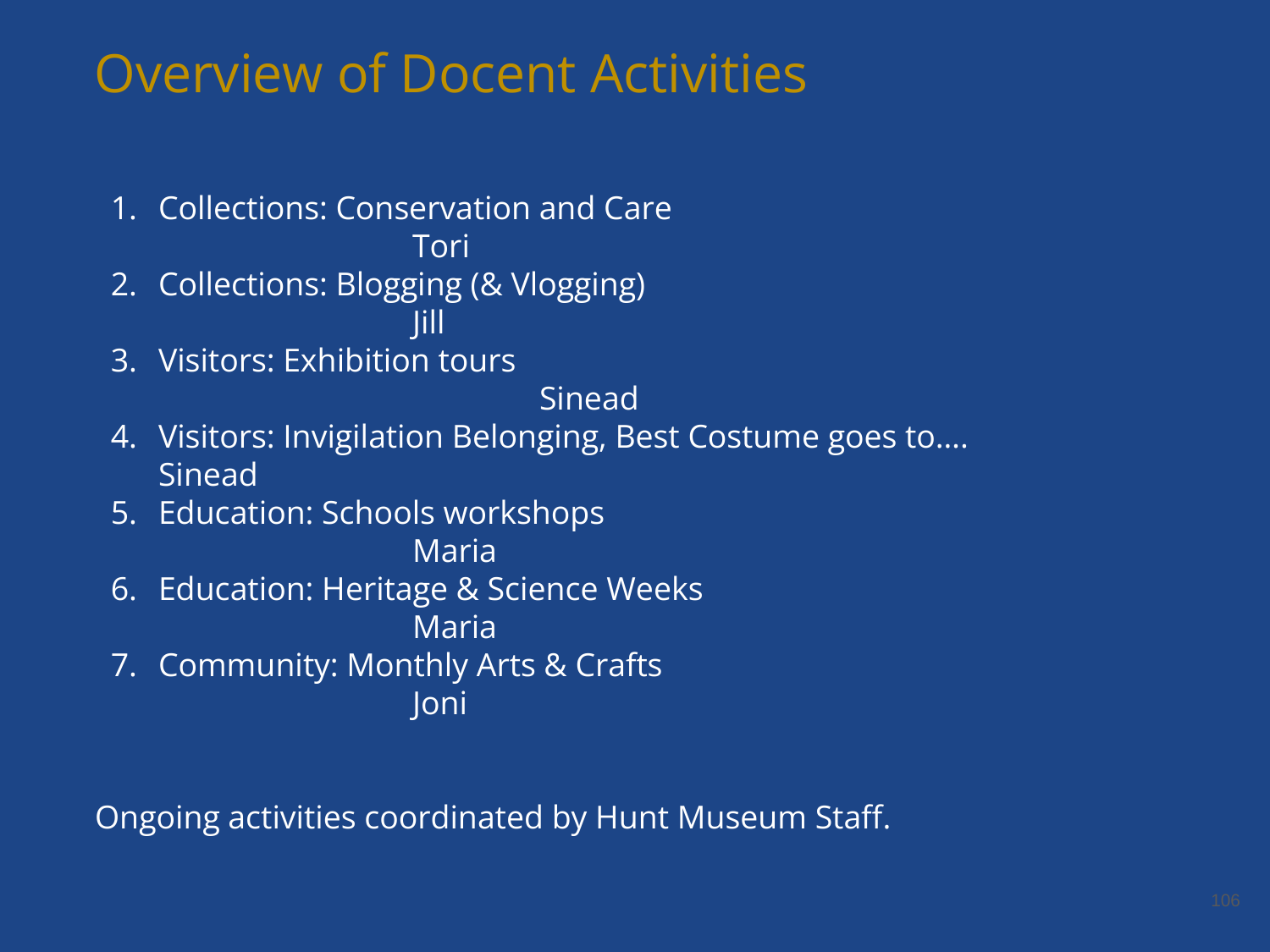

Overview of Docent Activities

Collections: Conservation and Care 						Tori
Collections: Blogging (& Vlogging)							Jill
Visitors: Exhibition tours									Sinead
Visitors: Invigilation Belonging, Best Costume goes to…. 		Sinead
Education: Schools workshops 							Maria
Education: Heritage & Science Weeks						Maria
Community: Monthly Arts & Crafts							Joni

Ongoing activities coordinated by Hunt Museum Staff.

106